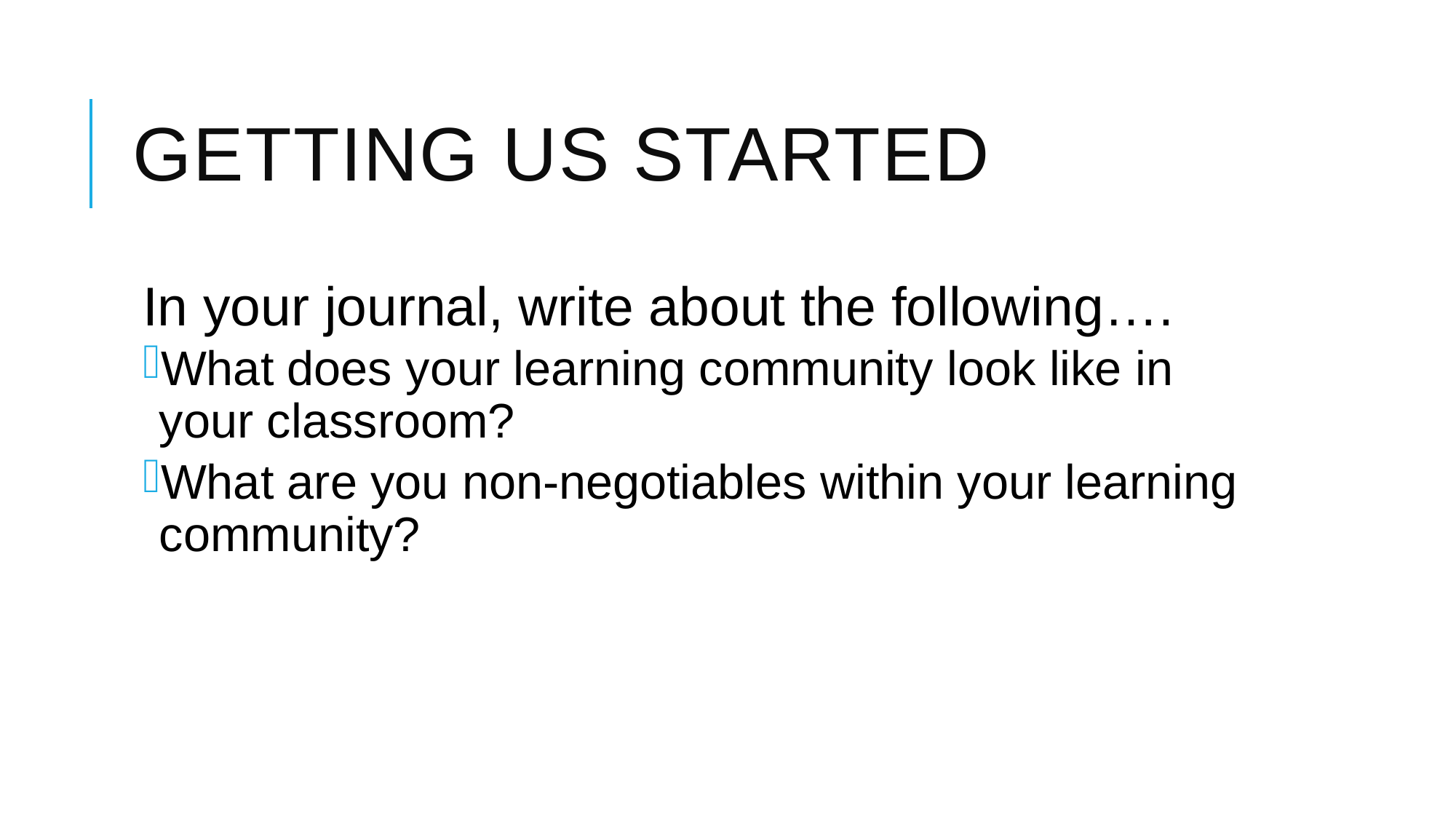

# Getting Us Started
In your journal, write about the following….
What does your learning community look like in your classroom?
What are you non-negotiables within your learning community?